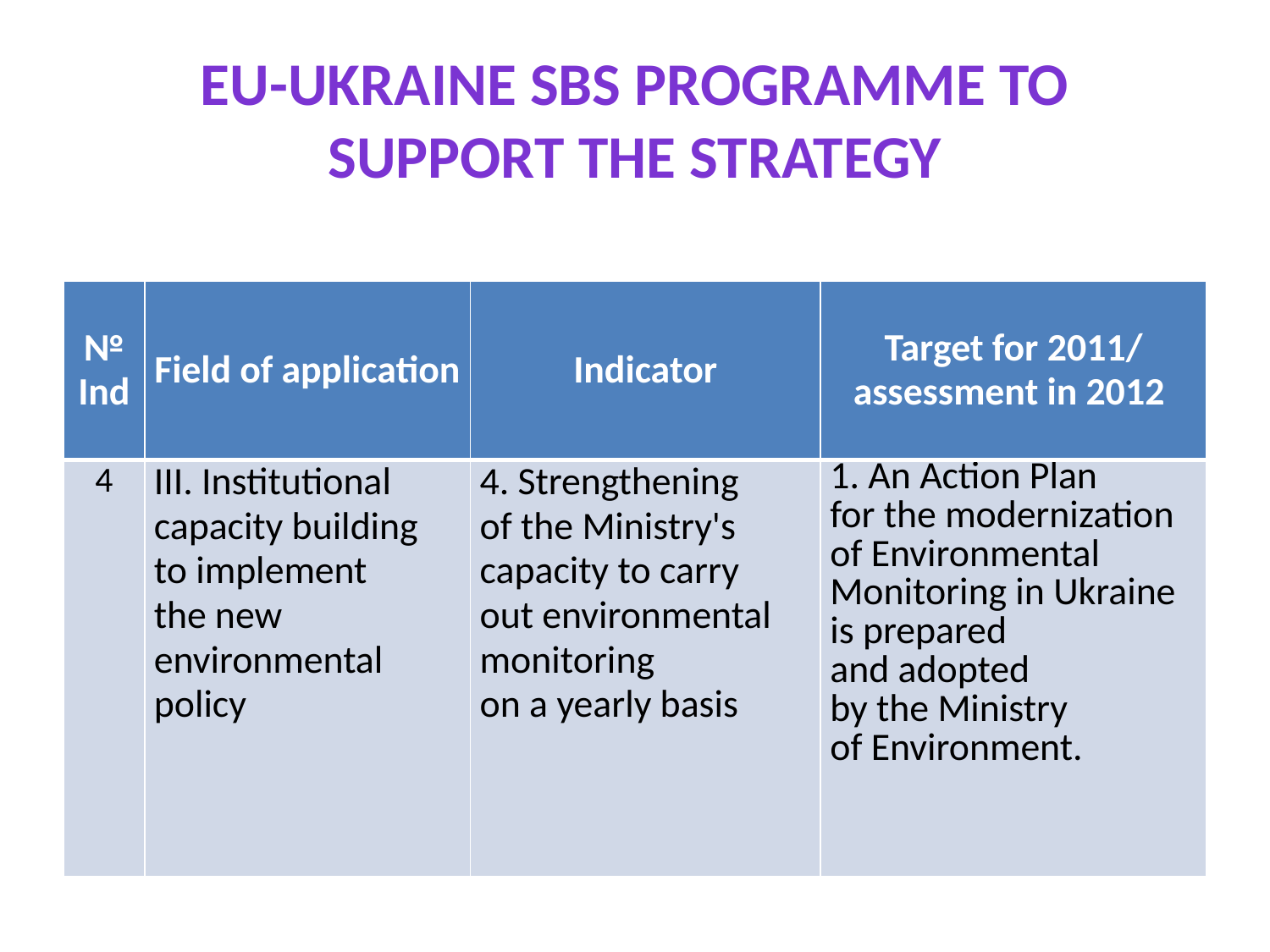

# EU-UKRAINE SBS PROGRAMME TO SUPPORT THE STRATEGY
| № Ind | Field of application | Indicator | Target for 2011/ assessment in 2012 |
| --- | --- | --- | --- |
| 4 | III. Institutional capacity building to implement the new environmental policy | 4. Strengthening of the Ministry's capacity to carry out environmental monitoring on a yearly basis | 1. An Action Plan for the modernization of Environmental Monitoring in Ukraine is prepared and adopted by the Ministry of Environment. |